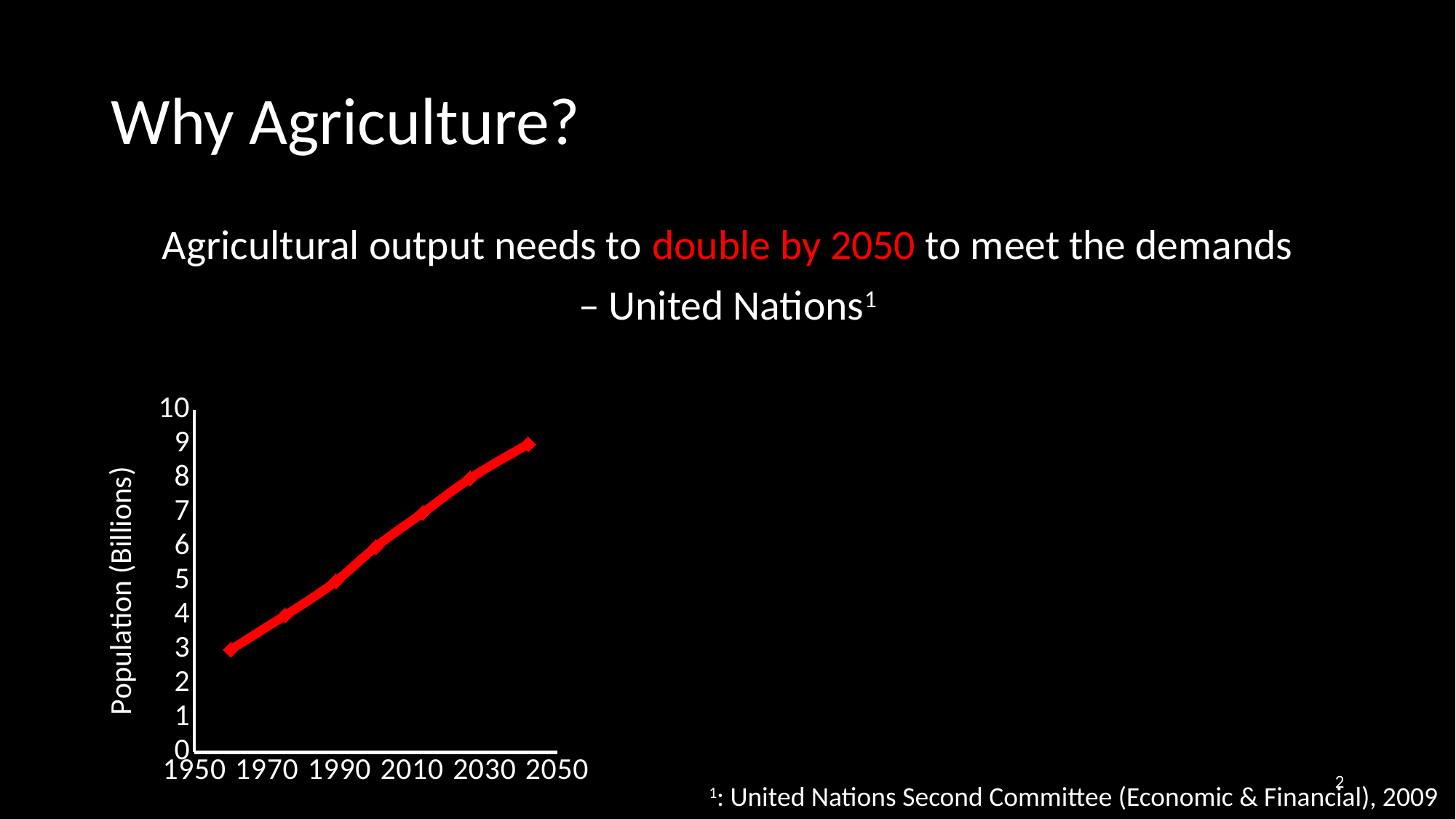

# Why Agriculture?
Agricultural output needs to double by 2050 to meet the demands
– United Nations1

### Chart

| Category | Population (Billions) |
|---|---|
2
1: United Nations Second Committee (Economic & Financial), 2009